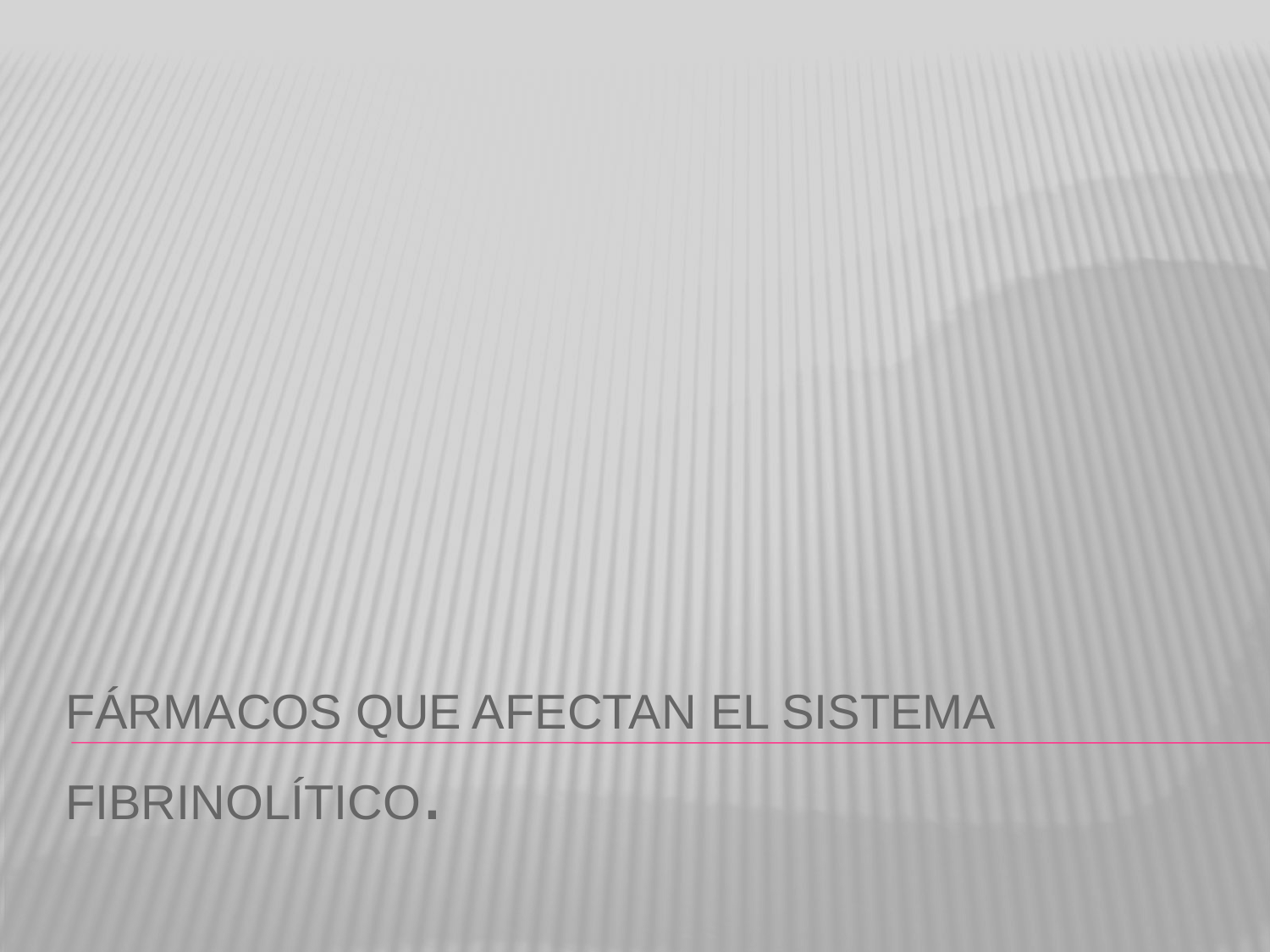

# FÁRMACOS QUE AFECTAN EL SISTEMA FIBRINOLÍTICO.